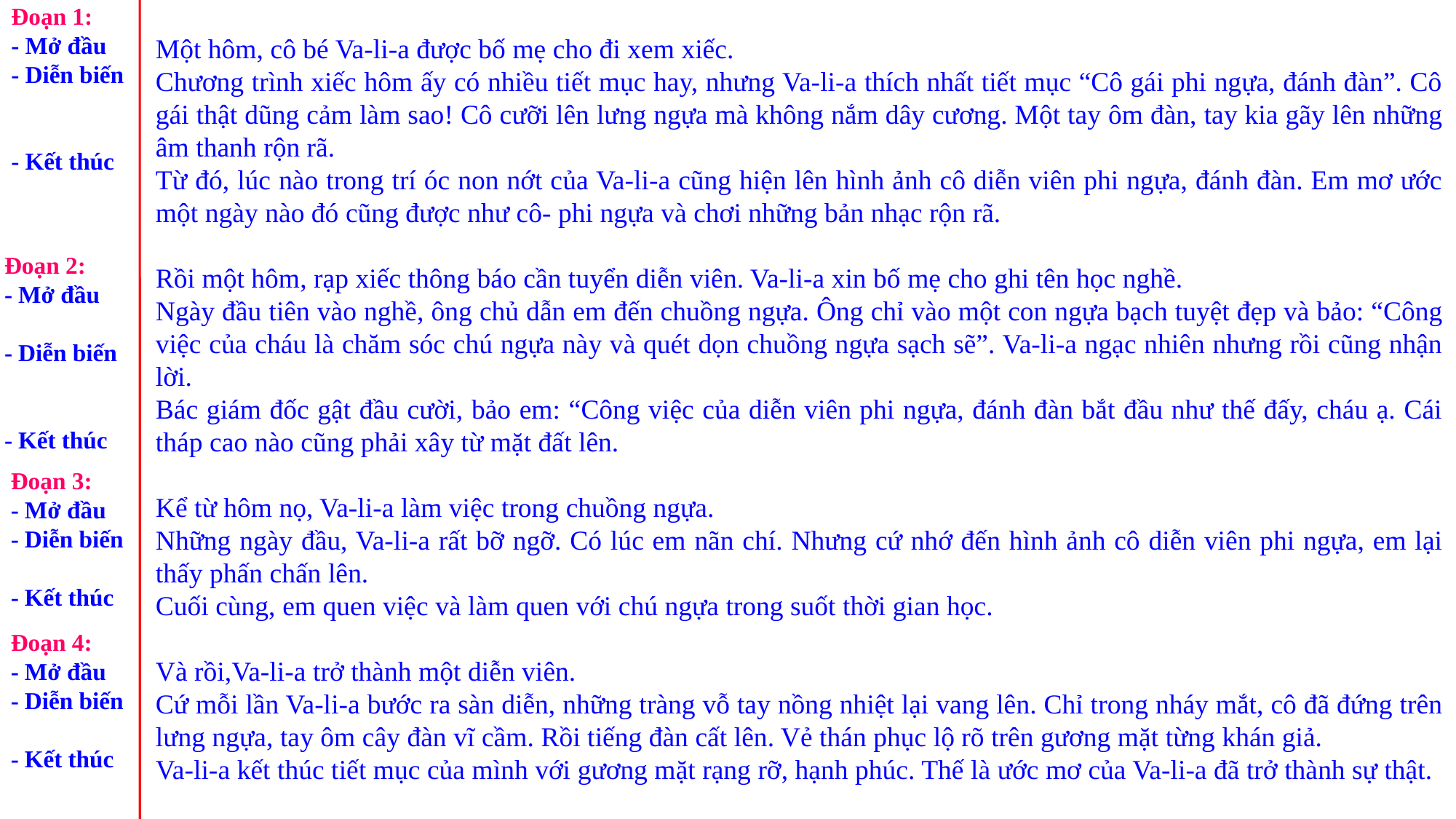

Đoạn 1:
- Mở đầu
- Diễn biến

- Kết thúc
Một hôm, cô bé Va-li-a được bố mẹ cho đi xem xiếc.
Chương trình xiếc hôm ấy có nhiều tiết mục hay, nhưng Va-li-a thích nhất tiết mục “Cô gái phi ngựa, đánh đàn”. Cô gái thật dũng cảm làm sao! Cô cưỡi lên lưng ngựa mà không nắm dây cương. Một tay ôm đàn, tay kia gãy lên những âm thanh rộn rã.
Từ đó, lúc nào trong trí óc non nớt của Va-li-a cũng hiện lên hình ảnh cô diễn viên phi ngựa, đánh đàn. Em mơ ước một ngày nào đó cũng được như cô- phi ngựa và chơi những bản nhạc rộn rã.

Rồi một hôm, rạp xiếc thông báo cần tuyển diễn viên. Va-li-a xin bố mẹ cho ghi tên học nghề.
Ngày đầu tiên vào nghề, ông chủ dẫn em đến chuồng ngựa. Ông chỉ vào một con ngựa bạch tuyệt đẹp và bảo: “Công việc của cháu là chăm sóc chú ngựa này và quét dọn chuồng ngựa sạch sẽ”. Va-li-a ngạc nhiên nhưng rồi cũng nhận lời.
Bác giám đốc gật đầu cười, bảo em: “Công việc của diễn viên phi ngựa, đánh đàn bắt đầu như thế đấy, cháu ạ. Cái tháp cao nào cũng phải xây từ mặt đất lên.

Kể từ hôm nọ, Va-li-a làm việc trong chuồng ngựa.
Những ngày đầu, Va-li-a rất bỡ ngỡ. Có lúc em nãn chí. Nhưng cứ nhớ đến hình ảnh cô diễn viên phi ngựa, em lại thấy phấn chấn lên.
Cuối cùng, em quen việc và làm quen với chú ngựa trong suốt thời gian học.

Và rồi,Va-li-a trở thành một diễn viên.
Cứ mỗi lần Va-li-a bước ra sàn diễn, những tràng vỗ tay nồng nhiệt lại vang lên. Chỉ trong nháy mắt, cô đã đứng trên lưng ngựa, tay ôm cây đàn vĩ cầm. Rồi tiếng đàn cất lên. Vẻ thán phục lộ rõ trên gương mặt từng khán giả.
Va-li-a kết thúc tiết mục của mình với gương mặt rạng rỡ, hạnh phúc. Thế là ước mơ của Va-li-a đã trở thành sự thật.

Đoạn 2:
- Mở đầu

- Diễn biến

- Kết thúc
Đoạn 3:
- Mở đầu
- Diễn biến

- Kết thúc
Đoạn 4:
- Mở đầu
- Diễn biến

- Kết thúc